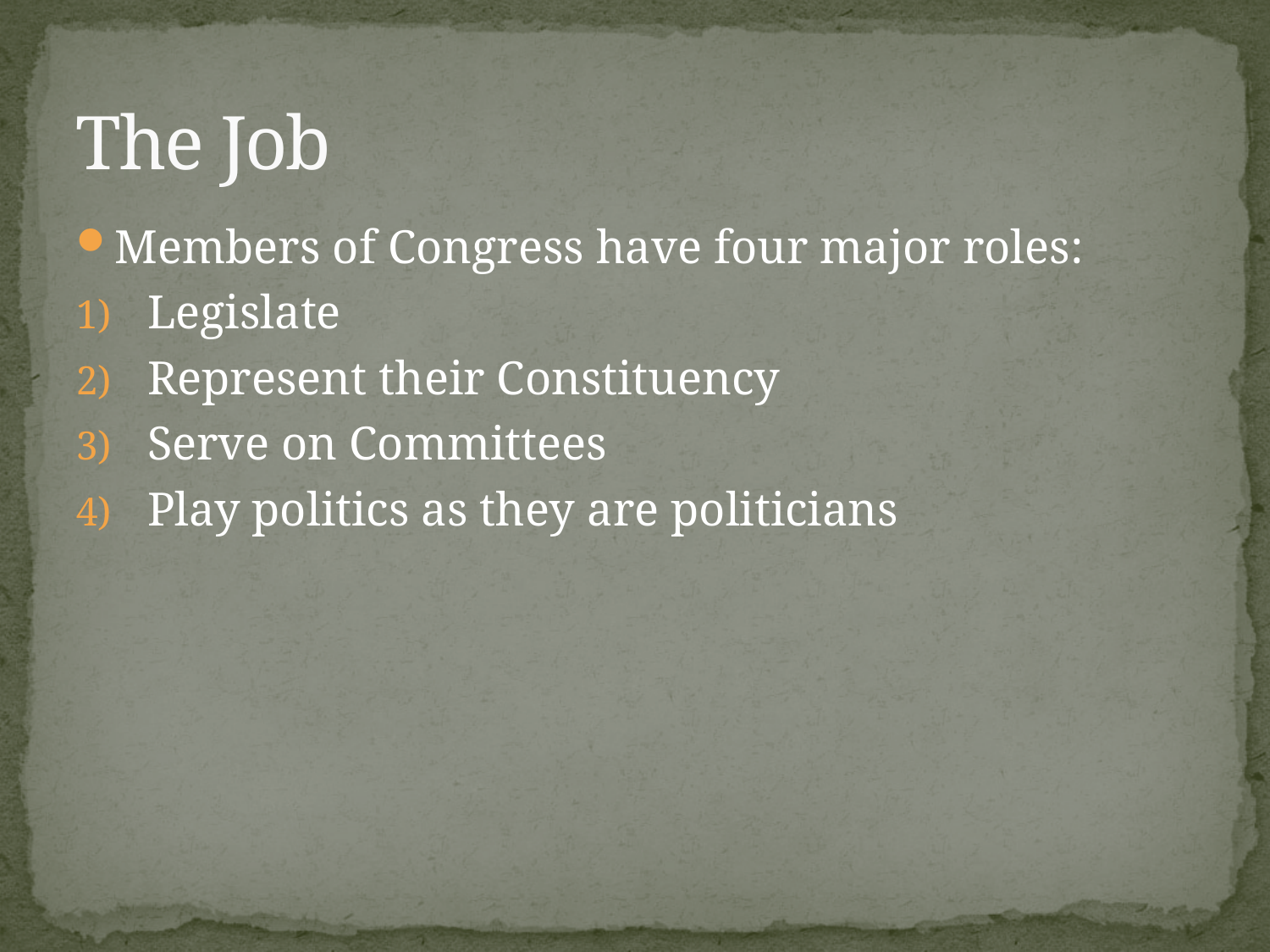

# The Job
Members of Congress have four major roles:
Legislate
Represent their Constituency
Serve on Committees
Play politics as they are politicians